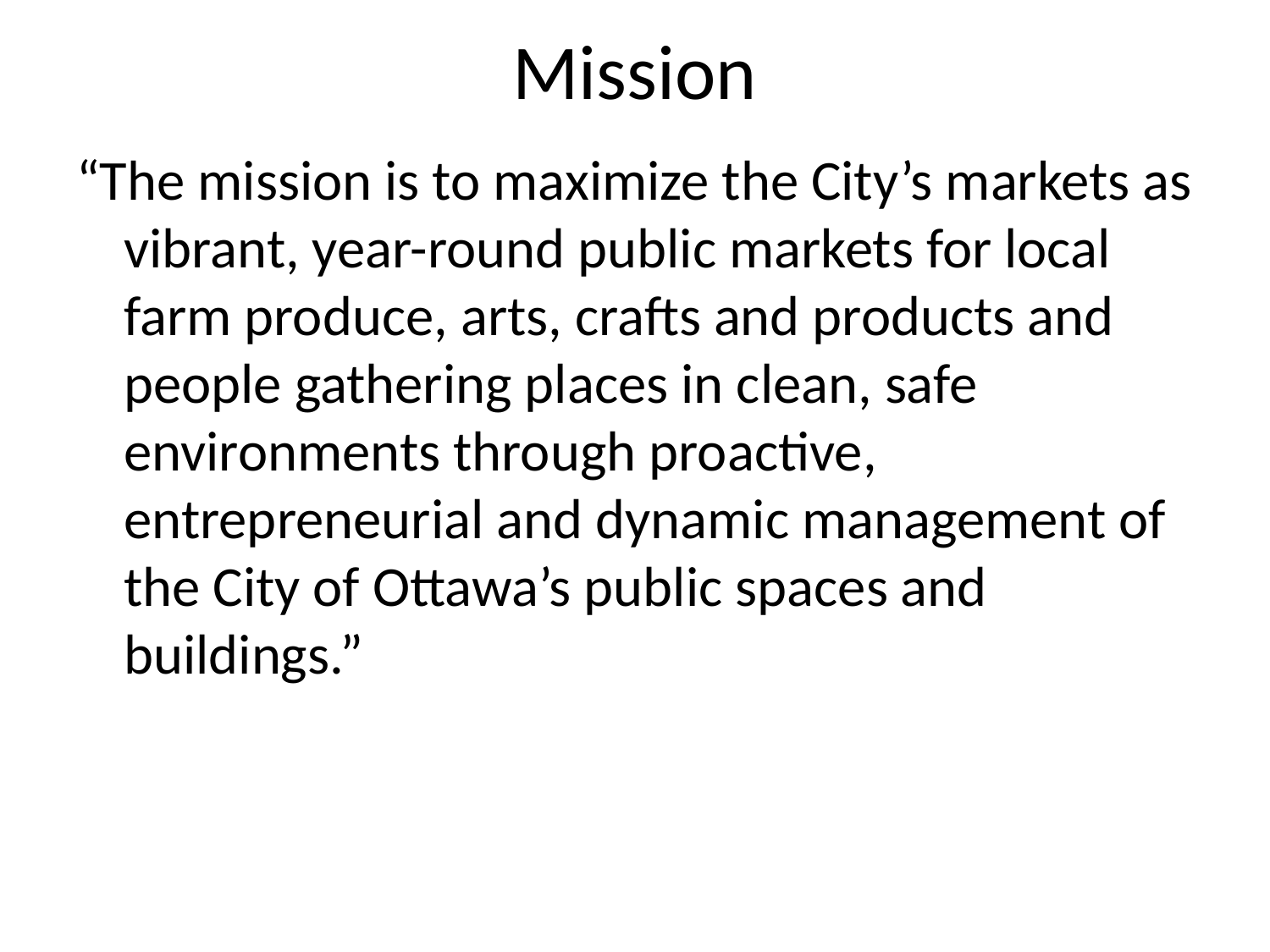

# Mission
“The mission is to maximize the City’s markets as vibrant, year-round public markets for local farm produce, arts, crafts and products and people gathering places in clean, safe environments through proactive, entrepreneurial and dynamic management of the City of Ottawa’s public spaces and buildings.”